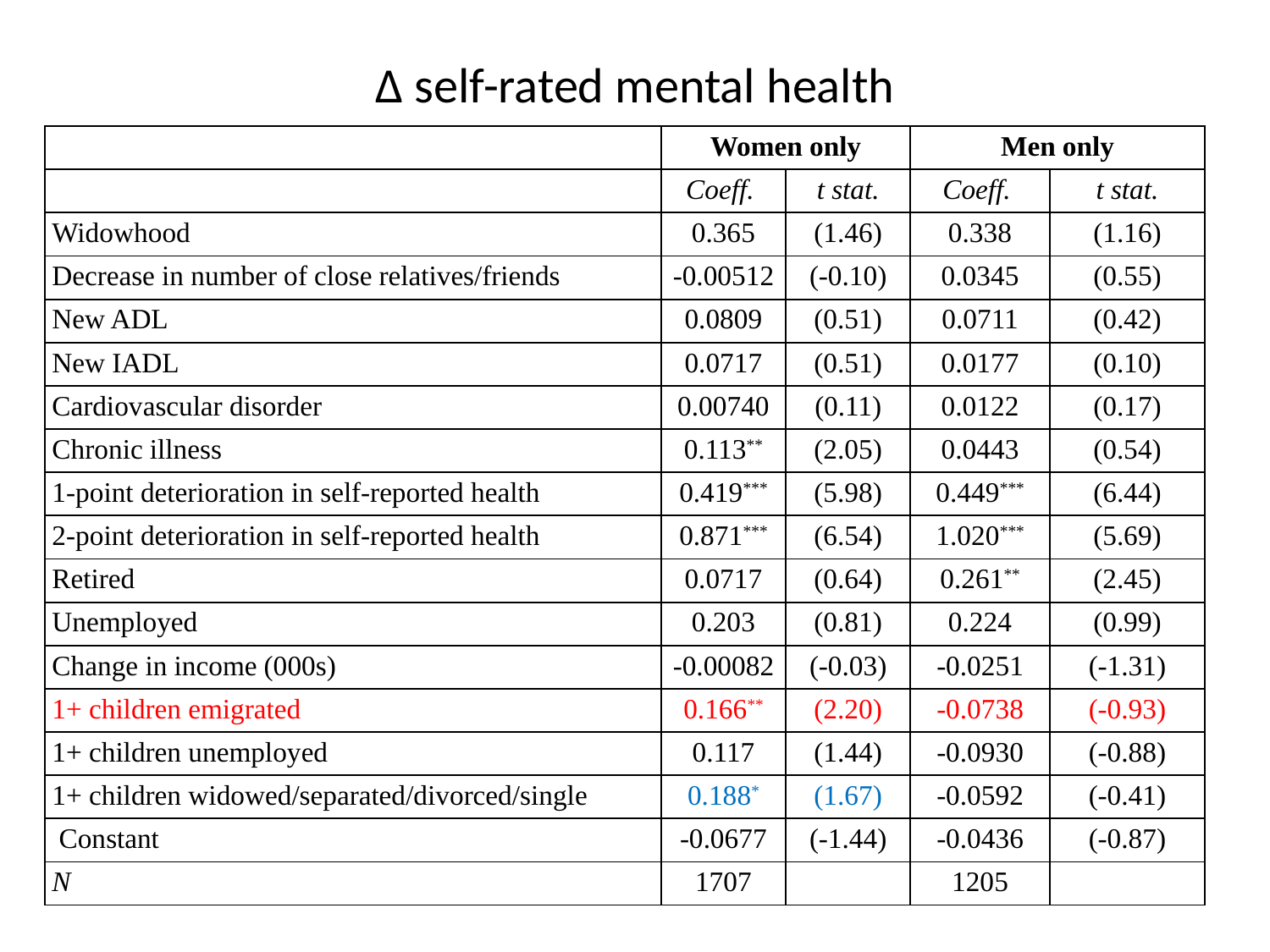

# Δ self-rated mental health
|  | Women only |  | Men only |  |
| --- | --- | --- | --- | --- |
|  | Coeff. | t stat. | Coeff. | t stat. |
| Widowhood | 0.365 | (1.46) | 0.338 | (1.16) |
| Decrease in number of close relatives/friends | -0.00512 | (-0.10) | 0.0345 | (0.55) |
| New ADL | 0.0809 | (0.51) | 0.0711 | (0.42) |
| New IADL | 0.0717 | (0.51) | 0.0177 | (0.10) |
| Cardiovascular disorder | 0.00740 | (0.11) | 0.0122 | (0.17) |
| Chronic illness | 0.113\*\* | (2.05) | 0.0443 | (0.54) |
| 1-point deterioration in self-reported health | 0.419\*\*\* | (5.98) | 0.449\*\*\* | (6.44) |
| 2-point deterioration in self-reported health | 0.871\*\*\* | (6.54) | 1.020\*\*\* | (5.69) |
| Retired | 0.0717 | (0.64) | 0.261\*\* | (2.45) |
| Unemployed | 0.203 | (0.81) | 0.224 | (0.99) |
| Change in income (000s) | -0.00082 | (-0.03) | -0.0251 | (-1.31) |
| 1+ children emigrated | 0.166\*\* | (2.20) | -0.0738 | (-0.93) |
| 1+ children unemployed | 0.117 | (1.44) | -0.0930 | (-0.88) |
| 1+ children widowed/separated/divorced/single | 0.188\* | (1.67) | -0.0592 | (-0.41) |
| Constant | -0.0677 | (-1.44) | -0.0436 | (-0.87) |
| N | 1707 |  | 1205 |  |